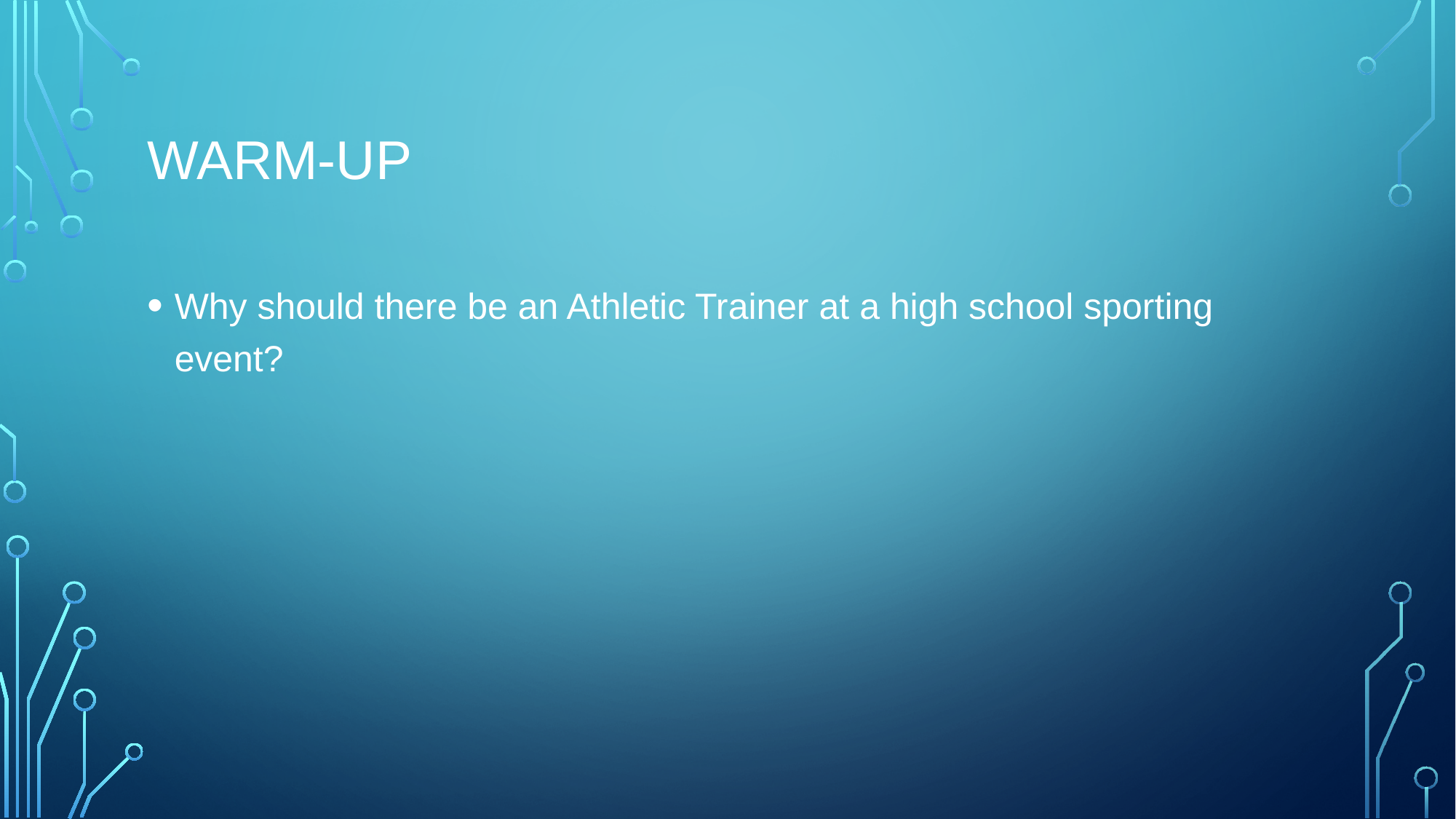

# Warm-UP
Why should there be an Athletic Trainer at a high school sporting event?